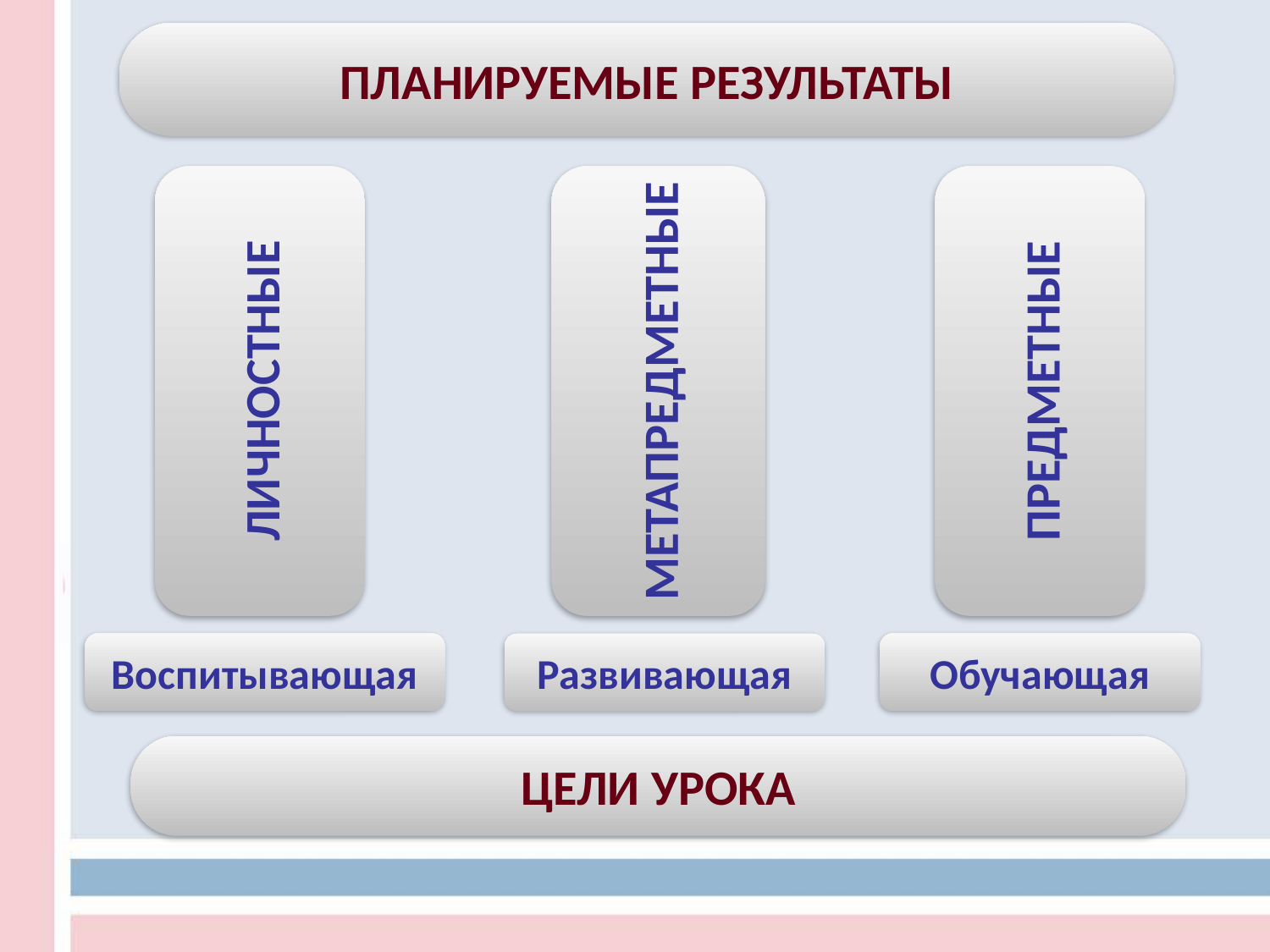

ПЛАНИРУЕМЫЕ РЕЗУЛЬТАТЫ
ЛИЧНОСТНЫЕ
ПРЕДМЕТНЫЕ
МЕТАПРЕДМЕТНЫЕ
Обучающая
Воспитывающая
Развивающая
ЦЕЛИ УРОКА